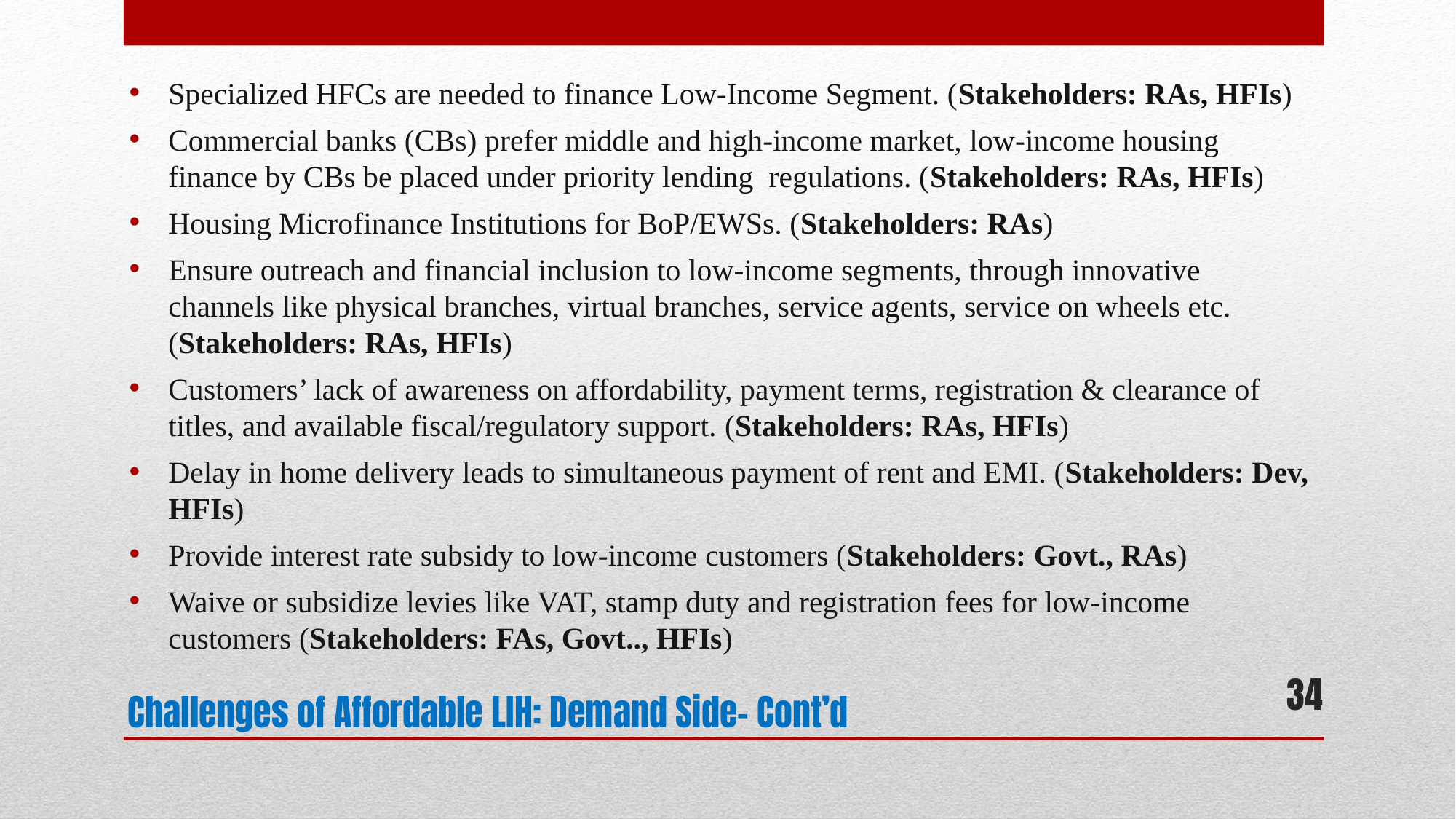

Specialized HFCs are needed to finance Low-Income Segment. (Stakeholders: RAs, HFIs)
Commercial banks (CBs) prefer middle and high-income market, low-income housing finance by CBs be placed under priority lending  regulations. (Stakeholders: RAs, HFIs)
Housing Microfinance Institutions for BoP/EWSs. (Stakeholders: RAs)
Ensure outreach and financial inclusion to low-income segments, through innovative channels like physical branches, virtual branches, service agents, service on wheels etc. (Stakeholders: RAs, HFIs)
Customers’ lack of awareness on affordability, payment terms, registration & clearance of titles, and available fiscal/regulatory support. (Stakeholders: RAs, HFIs)
Delay in home delivery leads to simultaneous payment of rent and EMI. (Stakeholders: Dev, HFIs)
Provide interest rate subsidy to low-income customers (Stakeholders: Govt., RAs)
Waive or subsidize levies like VAT, stamp duty and registration fees for low-income customers (Stakeholders: FAs, Govt.., HFIs)
34
# Challenges of Affordable LIH: Demand Side- Cont’d